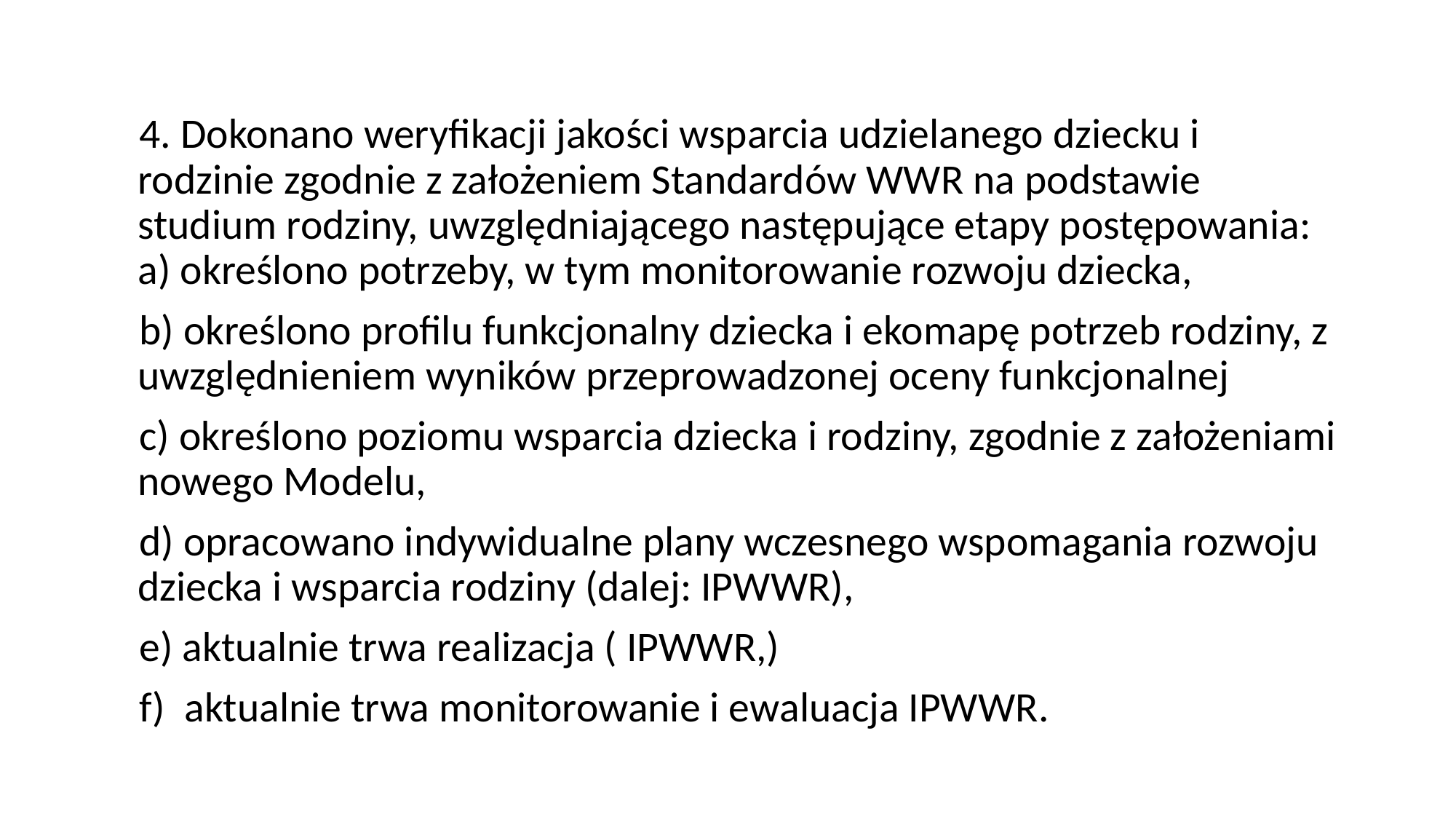

4. Dokonano weryfikacji jakości wsparcia udzielanego dziecku i rodzinie zgodnie z założeniem Standardów WWR na podstawie studium rodziny, uwzględniającego następujące etapy postępowania: a) określono potrzeby, w tym monitorowanie rozwoju dziecka,
   b) określono profilu funkcjonalny dziecka i ekomapę potrzeb rodziny, z uwzględnieniem wyników przeprowadzonej oceny funkcjonalnej
   c) określono poziomu wsparcia dziecka i rodziny, zgodnie z założeniami nowego Modelu,
   d) opracowano indywidualne plany wczesnego wspomagania rozwoju dziecka i wsparcia rodziny (dalej: IPWWR),
   e) aktualnie trwa realizacja ( IPWWR,)
   f)  aktualnie trwa monitorowanie i ewaluacja IPWWR.